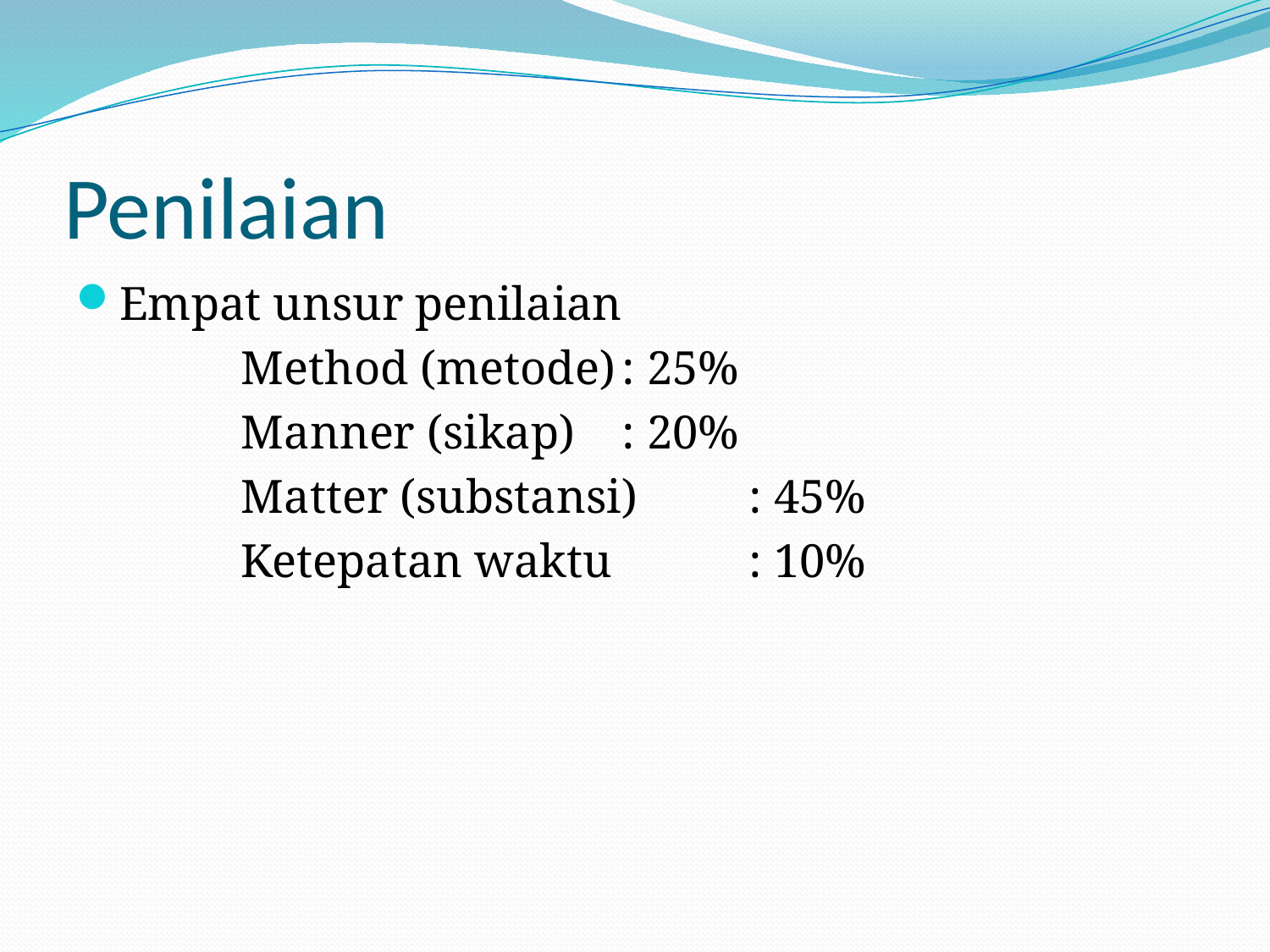

# Penilaian
Empat unsur penilaian
		Method (metode)	: 25%
		Manner (sikap) 	: 20%
		Matter (substansi) 	: 45%
		Ketepatan waktu 	: 10%